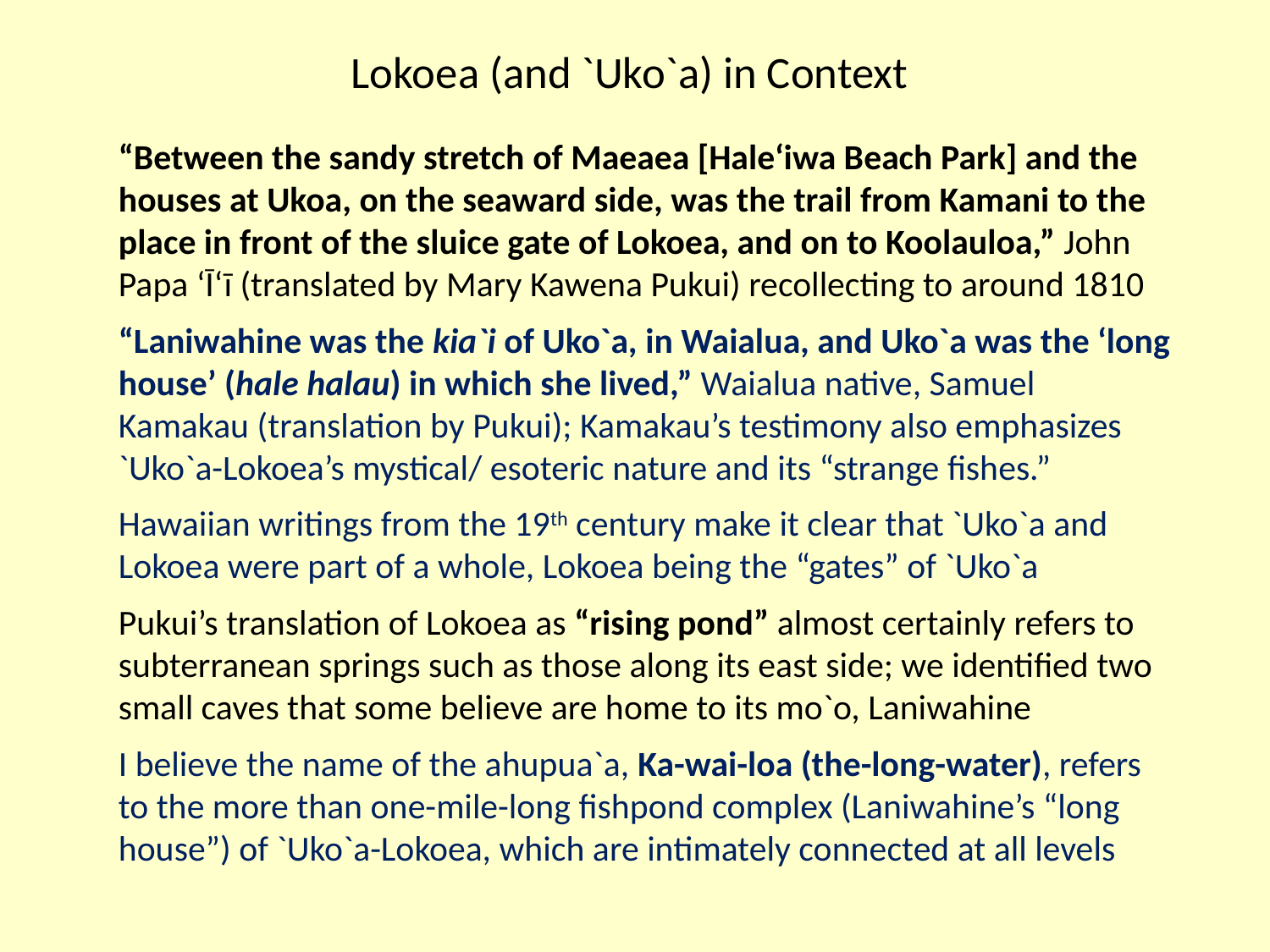

# Lokoea (and `Uko`a) in Context
“Between the sandy stretch of Maeaea [Hale‘iwa Beach Park] and the houses at Ukoa, on the seaward side, was the trail from Kamani to the place in front of the sluice gate of Lokoea, and on to Koolauloa,” John Papa ‘Ī‘ī (translated by Mary Kawena Pukui) recollecting to around 1810
“Laniwahine was the kia`i of Uko`a, in Waialua, and Uko`a was the ‘long house’ (hale halau) in which she lived,” Waialua native, Samuel Kamakau (translation by Pukui); Kamakau’s testimony also emphasizes `Uko`a-Lokoea’s mystical/ esoteric nature and its “strange fishes.”
Hawaiian writings from the 19th century make it clear that `Uko`a and Lokoea were part of a whole, Lokoea being the “gates” of `Uko`a
Pukui’s translation of Lokoea as “rising pond” almost certainly refers to subterranean springs such as those along its east side; we identified two small caves that some believe are home to its mo`o, Laniwahine
I believe the name of the ahupua`a, Ka-wai-loa (the-long-water), refers to the more than one-mile-long fishpond complex (Laniwahine’s “long house”) of `Uko`a-Lokoea, which are intimately connected at all levels